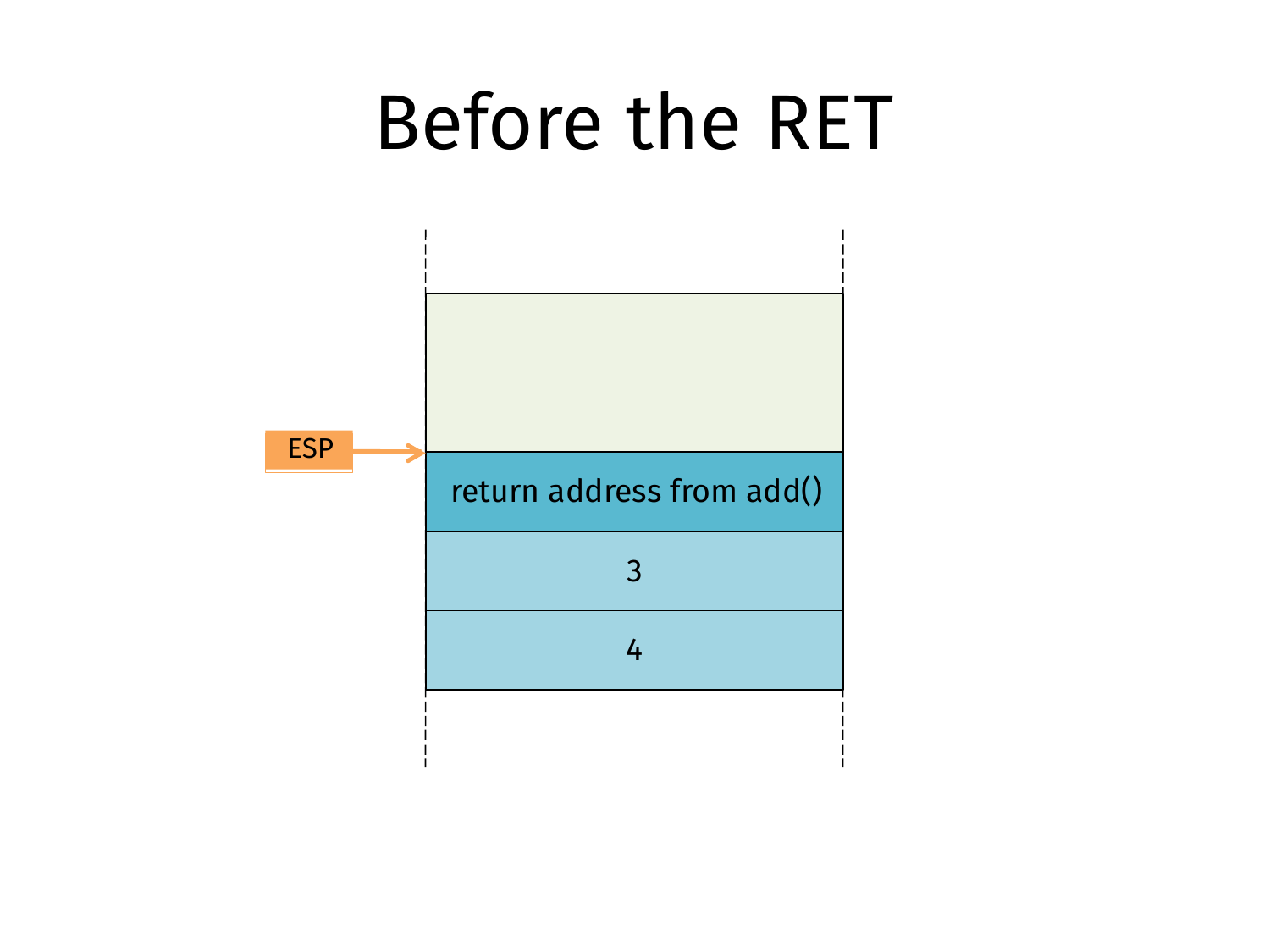

Before
the
RET

ESP

return address from add()

3

4